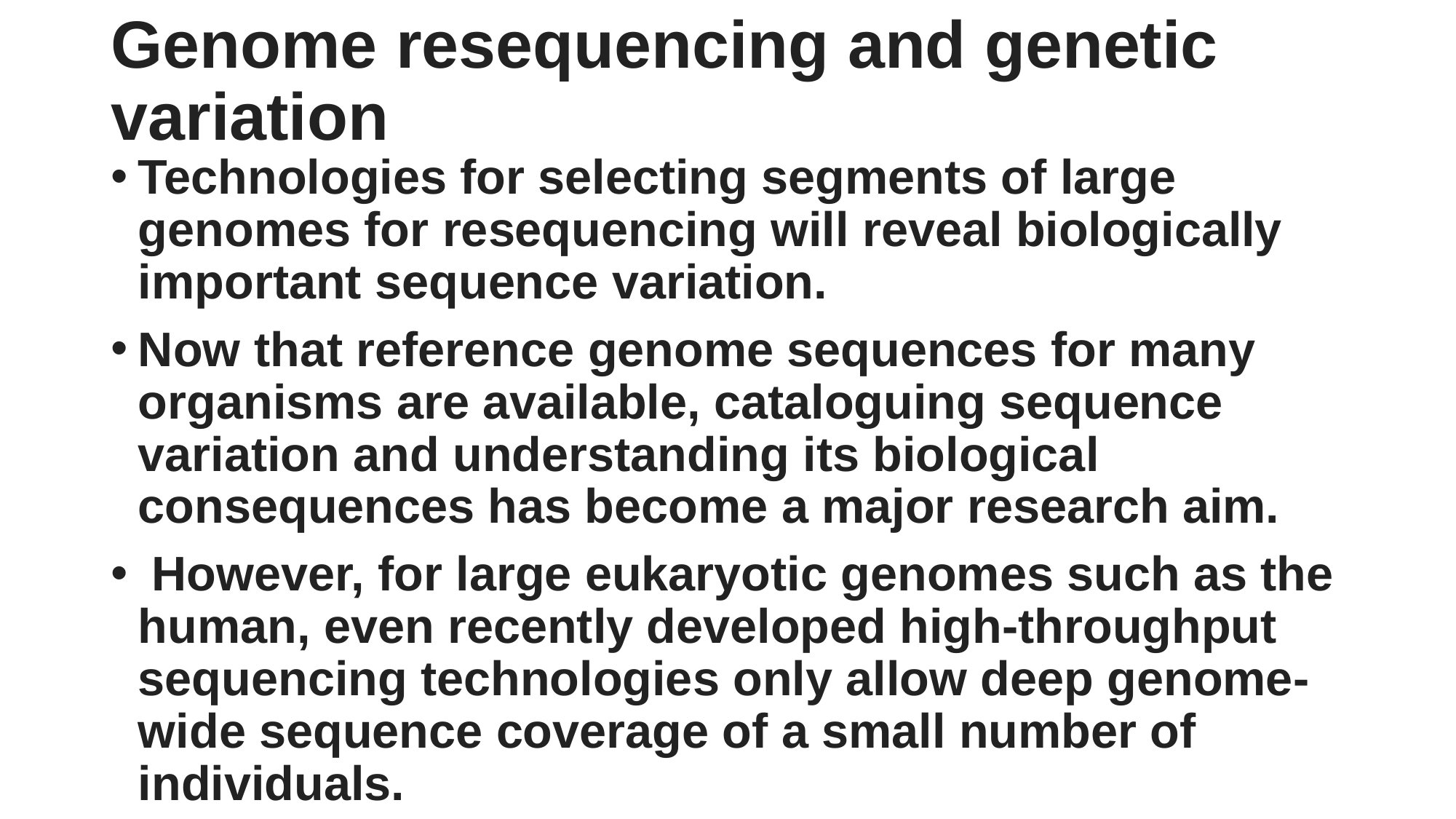

# Genome resequencing and genetic variation
Technologies for selecting segments of large genomes for resequencing will reveal biologically important sequence variation.
Now that reference genome sequences for many organisms are available, cataloguing sequence variation and understanding its biological consequences has become a major research aim.
 However, for large eukaryotic genomes such as the human, even recently developed high-throughput sequencing technologies only allow deep genome-wide sequence coverage of a small number of individuals.